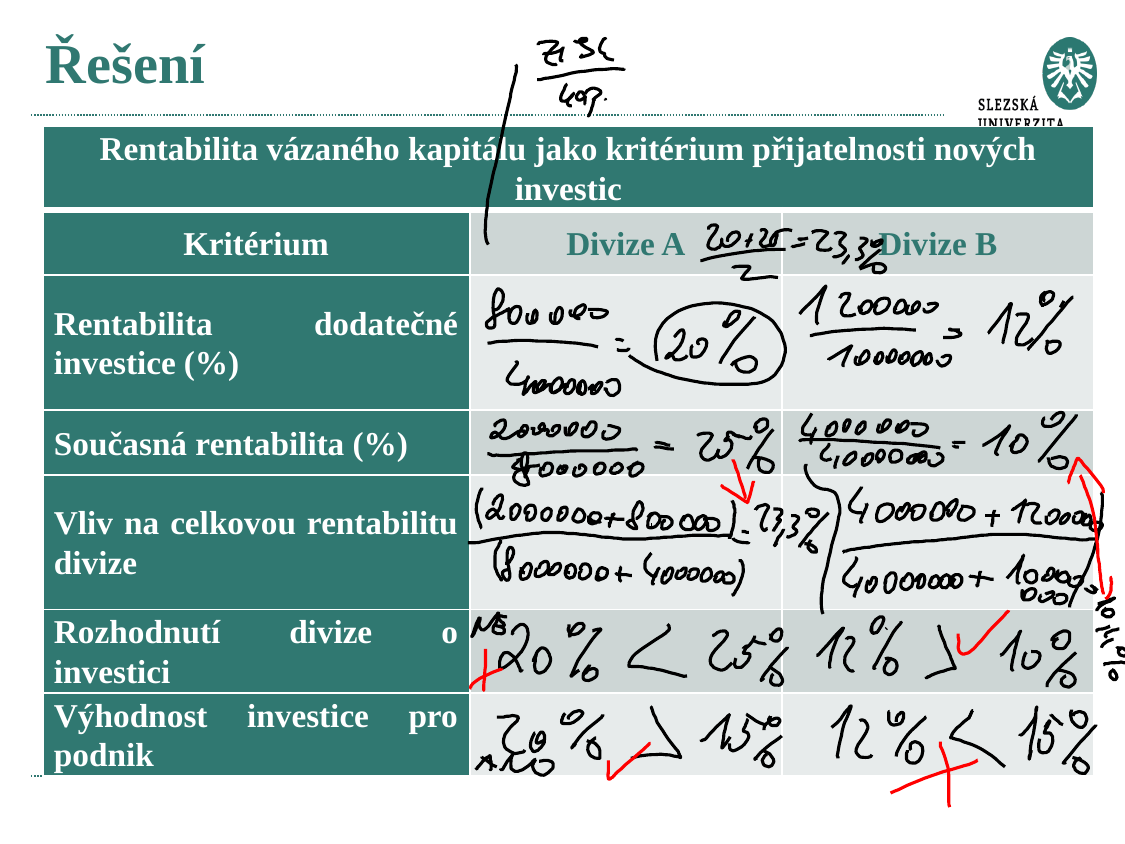

# Řešení

| Rentabilita vázaného kapitálu jako kritérium přijatelnosti nových investic |  |  |
| --- | --- | --- |
| Kritérium | Divize A | Divize B |
| Rentabilita dodatečné investice (%) |  |  |
| Současná rentabilita (%) |  |  |
| Vliv na celkovou rentabilitu divize |  |  |
| Rozhodnutí divize o investici |  |  |
| Výhodnost investice pro podnik |  |  |